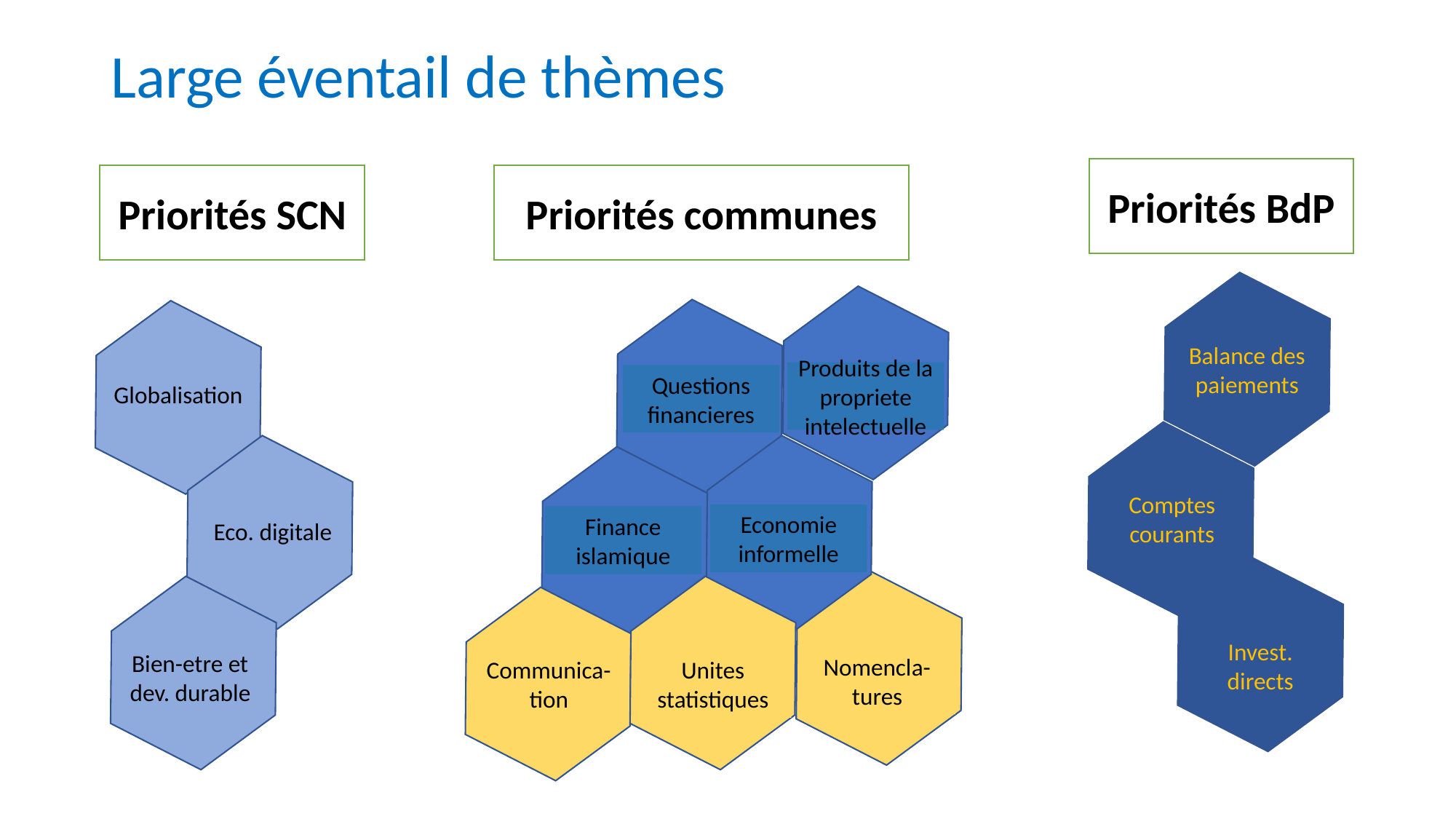

# Large éventail de thèmes
Priorités BdP
Priorités SCN
Priorités communes

Balance des paiements
Globalisation
Produits de la propriete intelectuelle
Questions financieres

Comptes courants
Eco. digitale
Economie informelle
Finance islamique

Invest. directs
Bien-etre et dev. durable
Nomencla-tures
Communica-tion
Unites statistiques